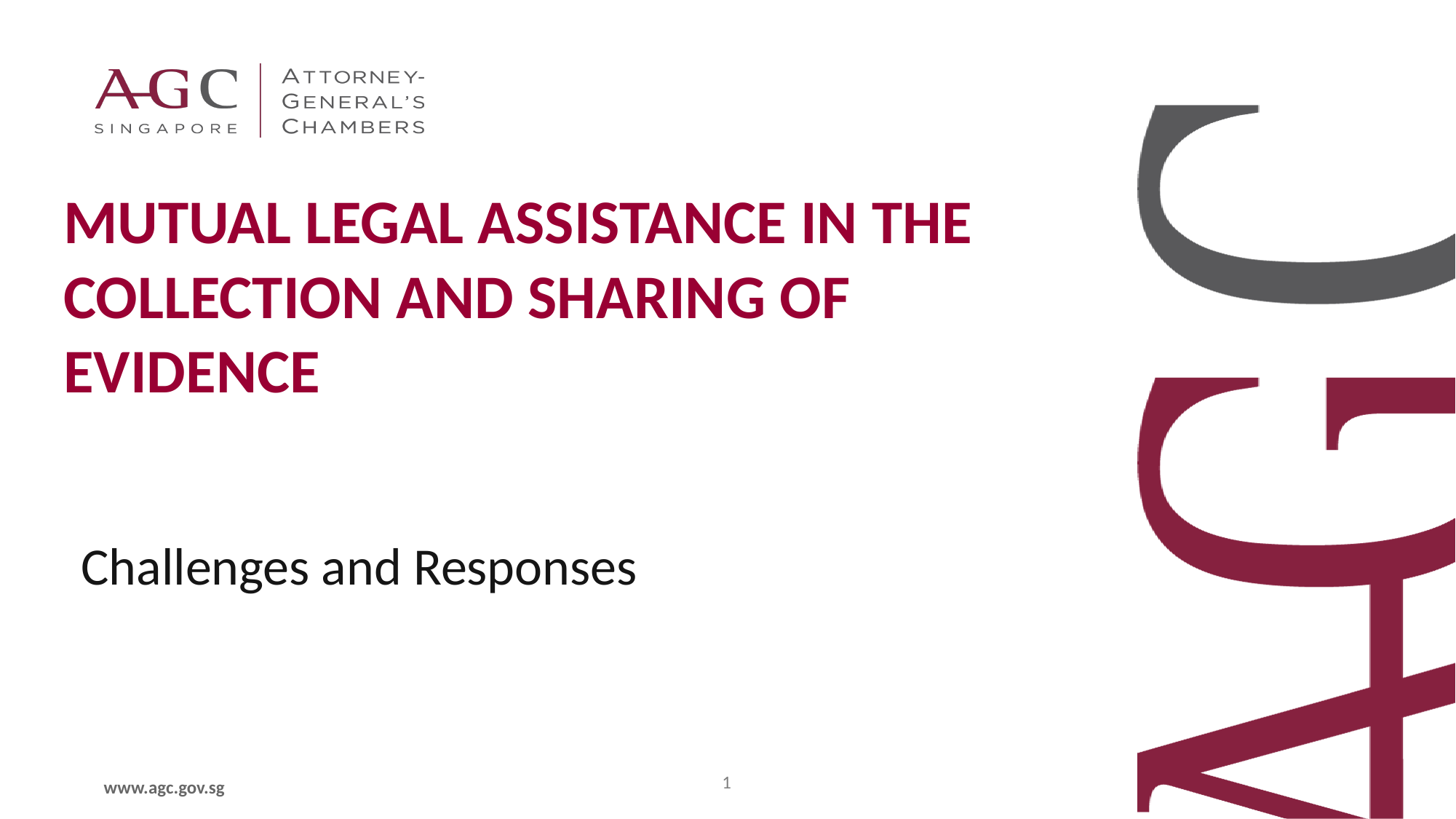

# MUTUAL LEGAL ASSISTANCE IN THE COLLECTION AND SHARING OF EVIDENCE

Challenges and Responses

1